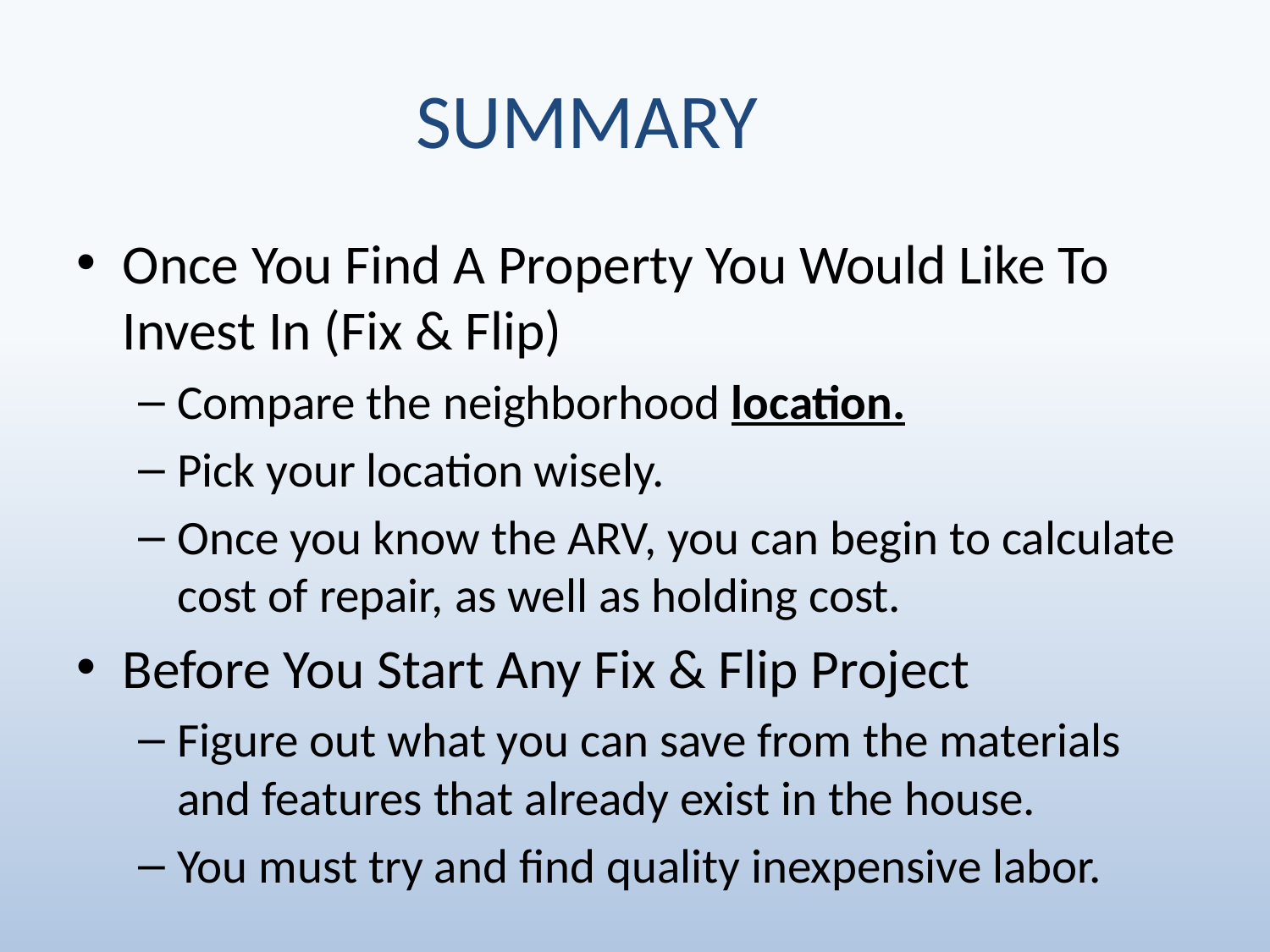

# SUMMARY
Once You Find A Property You Would Like To Invest In (Fix & Flip)
Compare the neighborhood location.
Pick your location wisely.
Once you know the ARV, you can begin to calculate cost of repair, as well as holding cost.
Before You Start Any Fix & Flip Project
Figure out what you can save from the materials and features that already exist in the house.
You must try and find quality inexpensive labor.